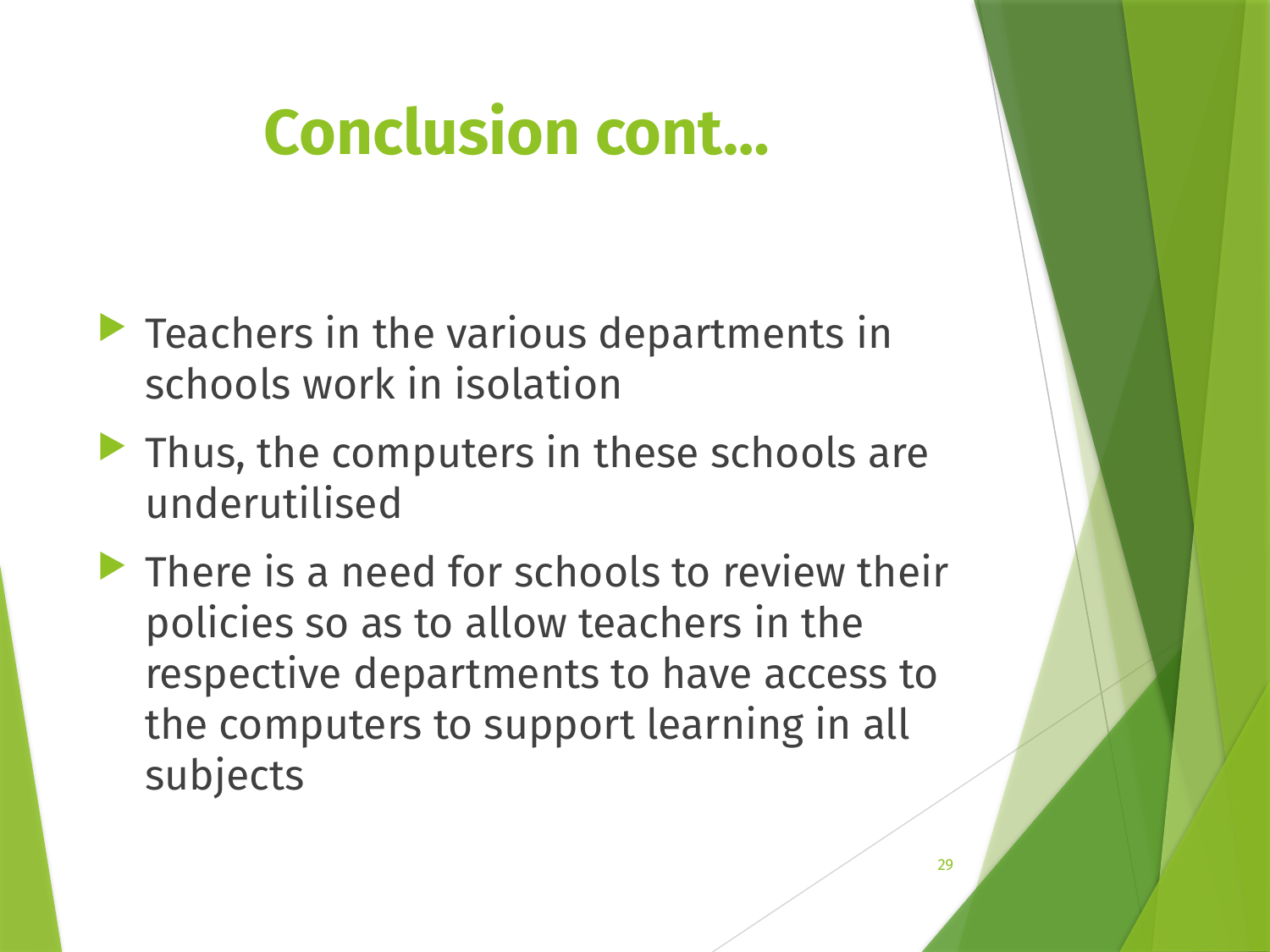

# Conclusion cont…
Teachers in the various departments in schools work in isolation
Thus, the computers in these schools are underutilised
There is a need for schools to review their policies so as to allow teachers in the respective departments to have access to the computers to support learning in all subjects

29